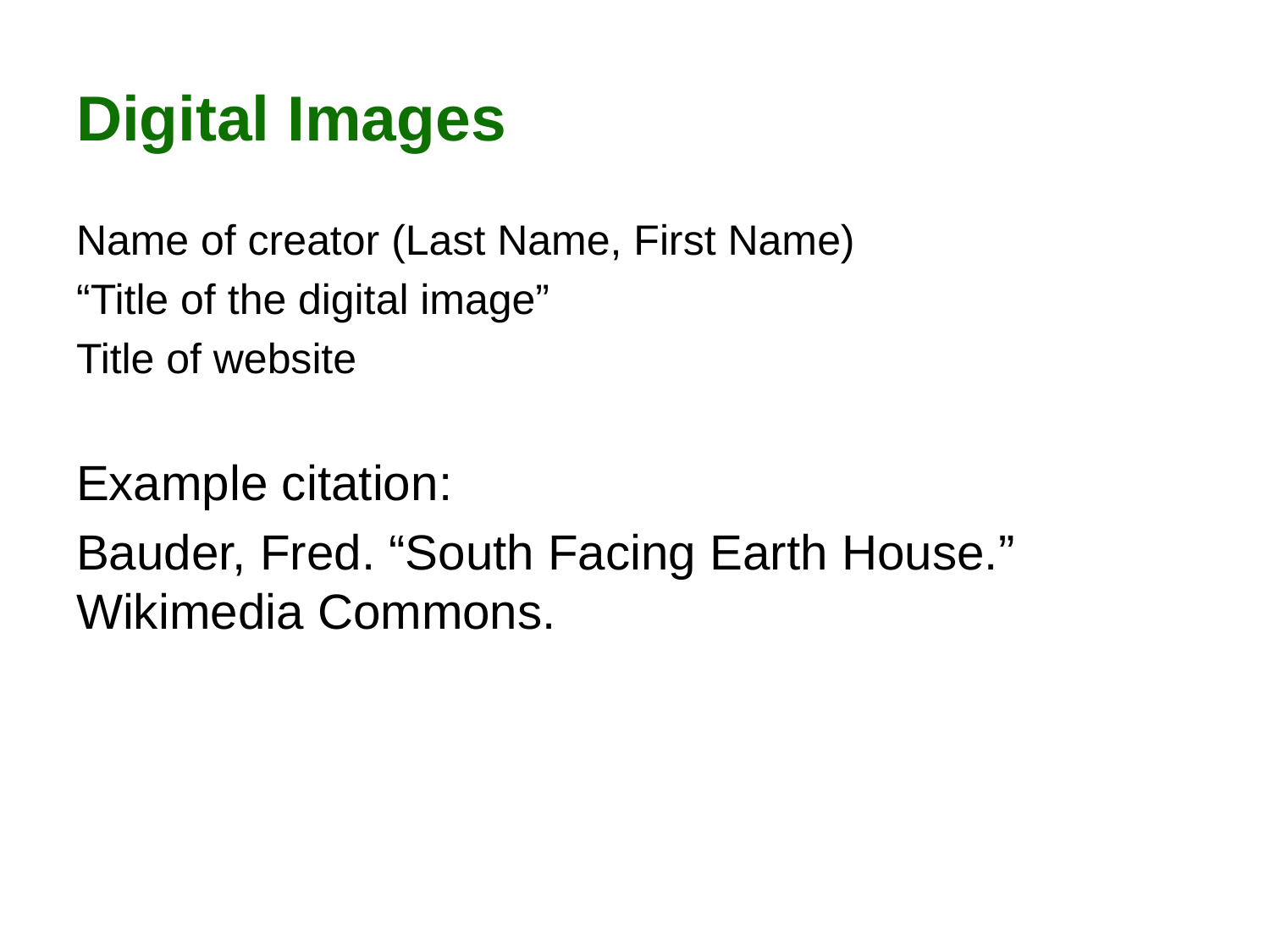

# Digital Images
Name of creator (Last Name, First Name)
“Title of the digital image”
Title of website

Example citation:
Bauder, Fred. “South Facing Earth House.” 	Wikimedia Commons.